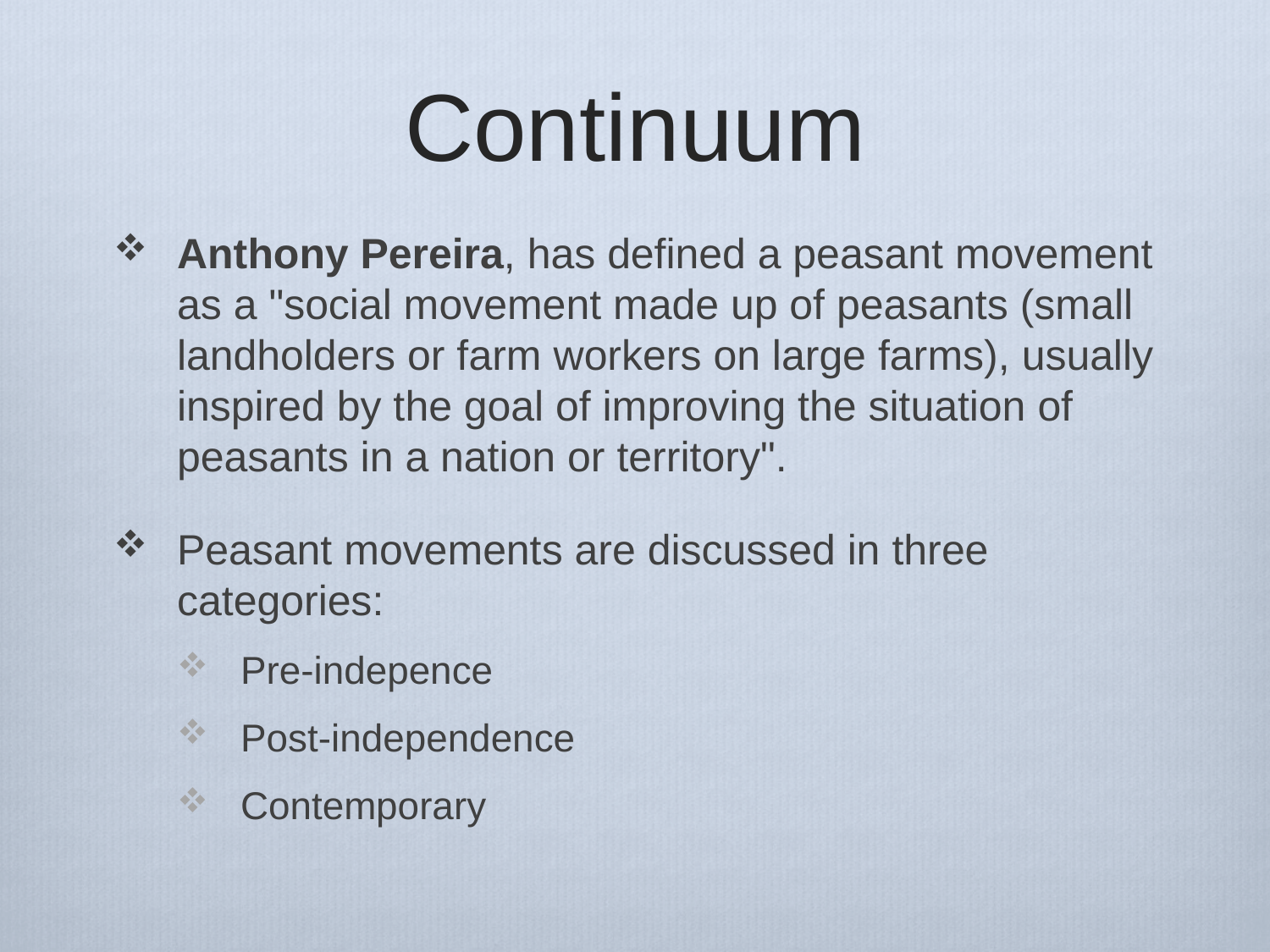

# Continuum
Anthony Pereira, has defined a peasant movement as a "social movement made up of peasants (small landholders or farm workers on large farms), usually inspired by the goal of improving the situation of peasants in a nation or territory".
Peasant movements are discussed in three categories:
Pre-indepence
Post-independence
Contemporary